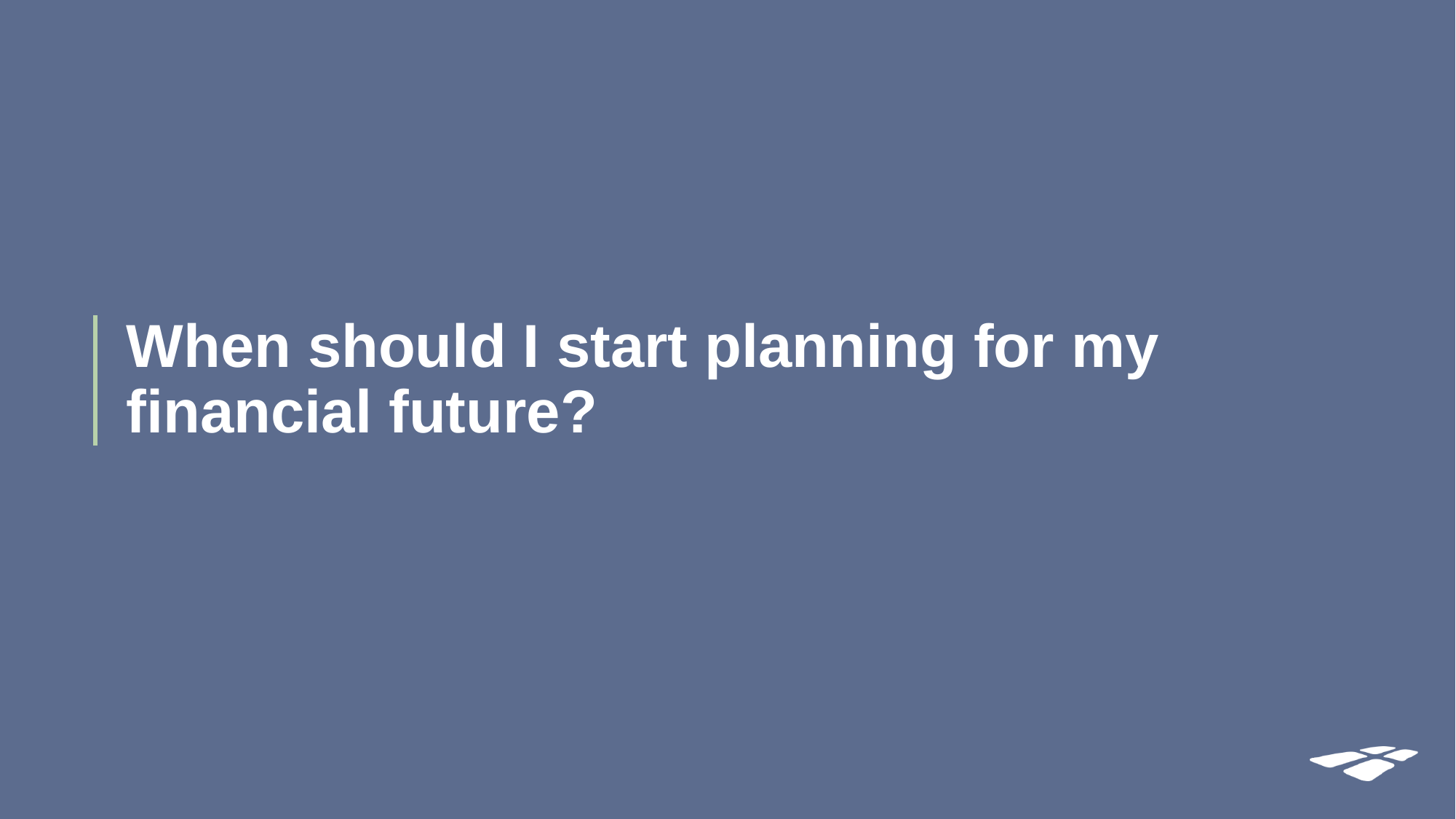

# When should I start planning for my financial future?